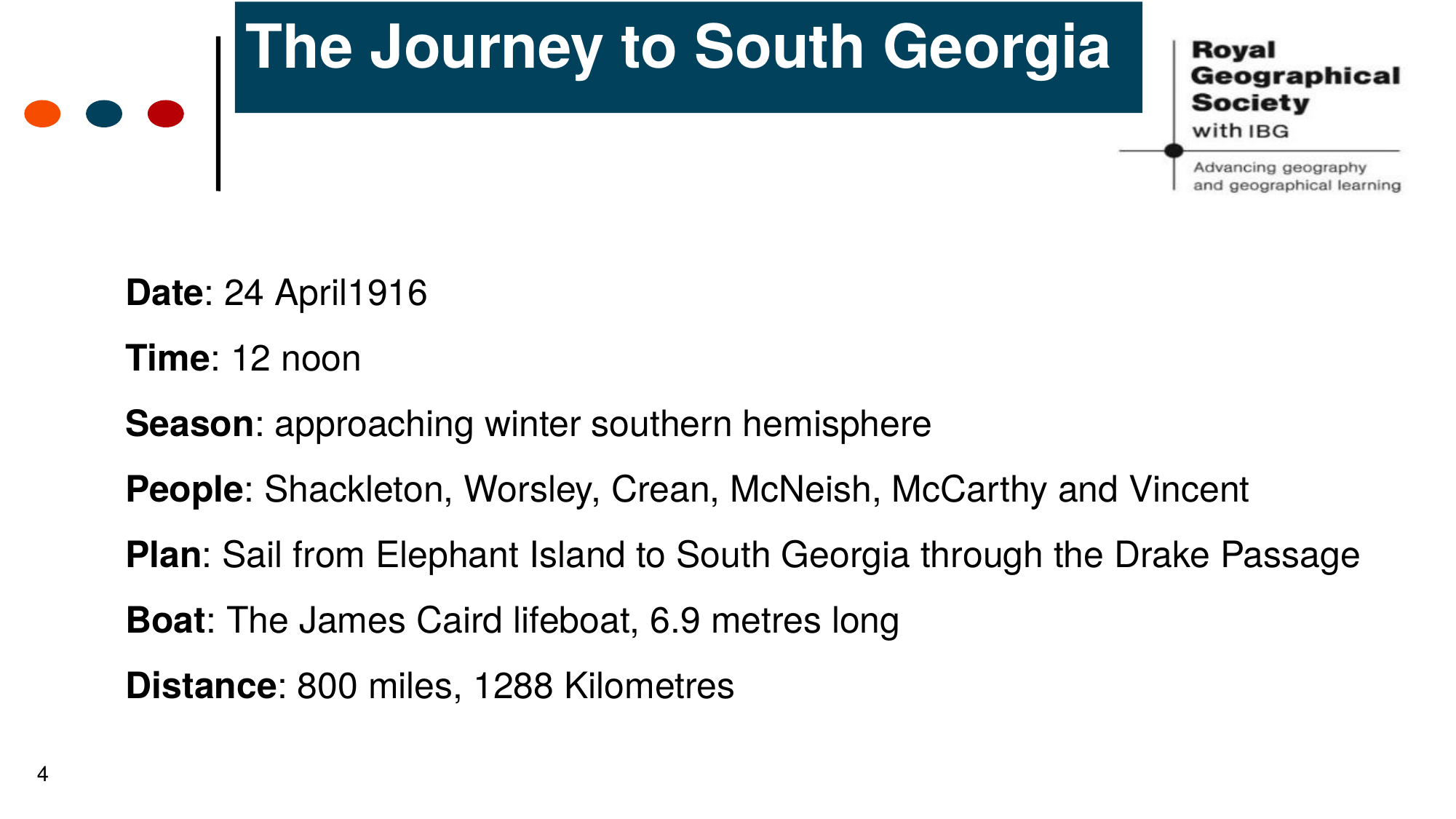

# The Journey to South Georgia
Date: 24 April1916
Time: 12 noon
Season: approaching winter southern hemisphere
People: Shackleton, Worsley, Crean, McNeish, McCarthy and Vincent
Plan: Sail from Elephant Island to South Georgia through the Drake Passage
Boat: The James Caird lifeboat, 6.9 metres long
Distance: 800 miles, 1288 Kilometres
4